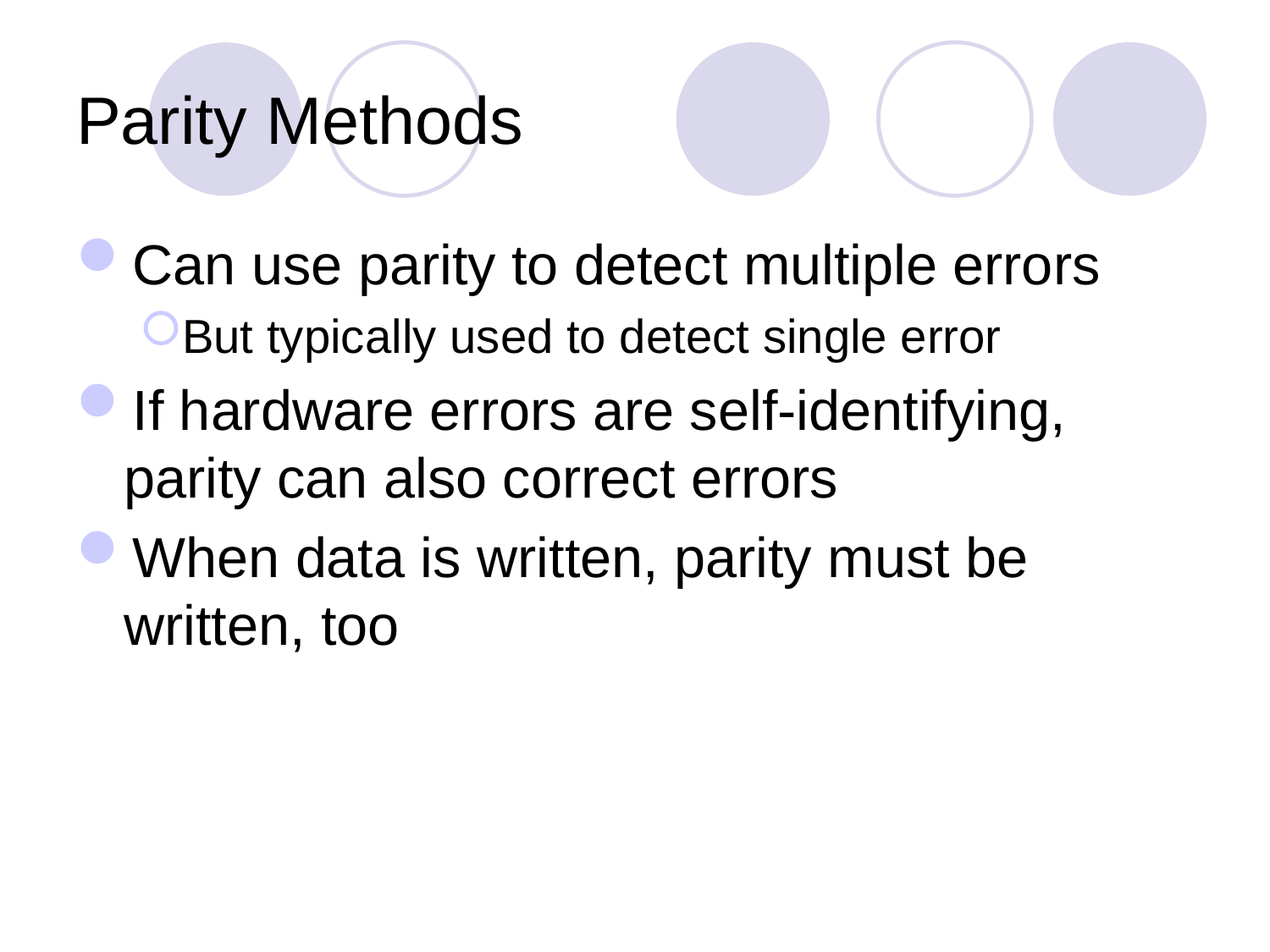

# Parity Methods
Can use parity to detect multiple errors
But typically used to detect single error
If hardware errors are self-identifying, parity can also correct errors
When data is written, parity must be written, too